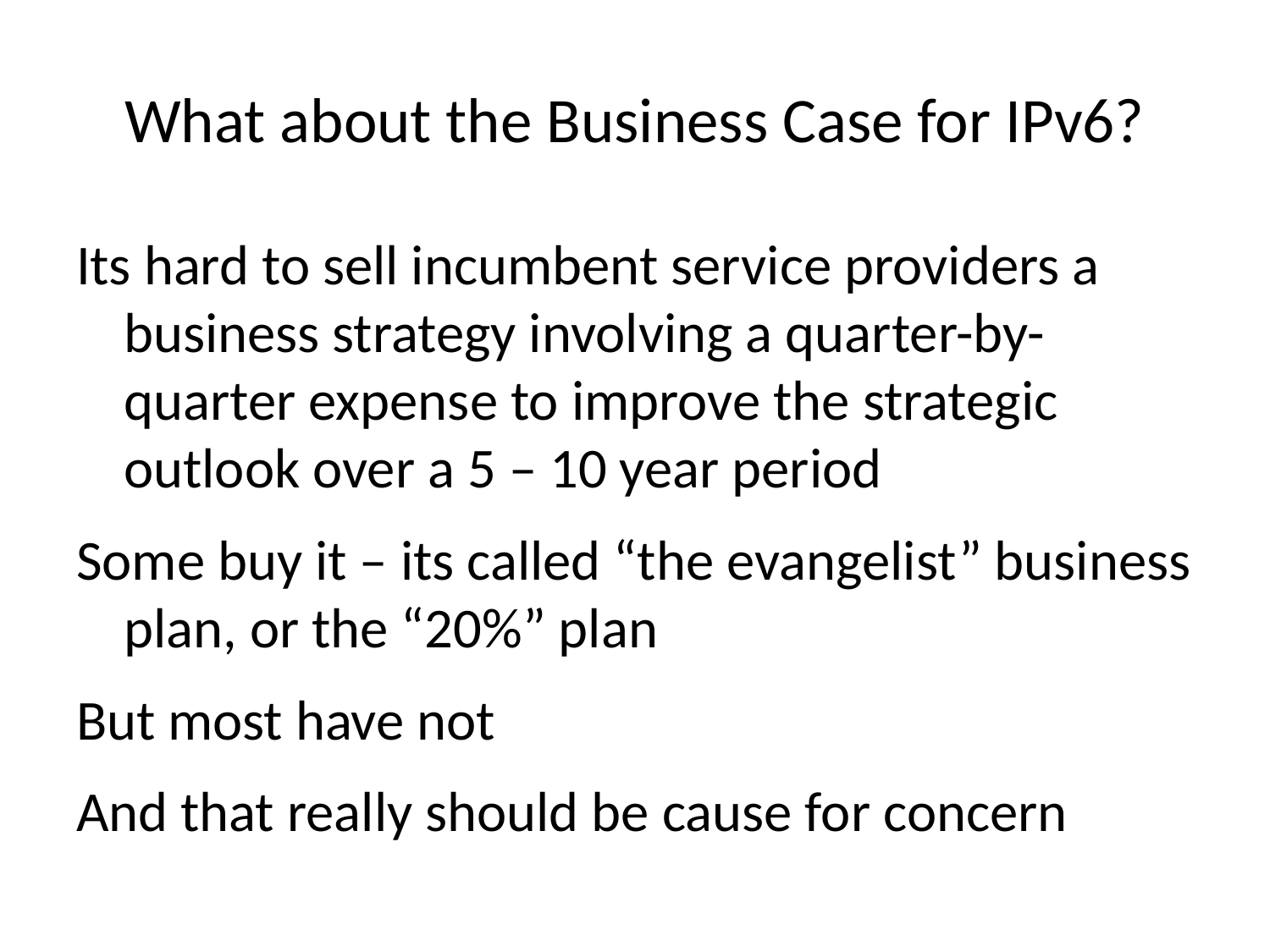

# What about the Business Case for IPv6?
Its hard to sell incumbent service providers a business strategy involving a quarter-by-quarter expense to improve the strategic outlook over a 5 – 10 year period
Some buy it – its called “the evangelist” business plan, or the “20%” plan
But most have not
And that really should be cause for concern